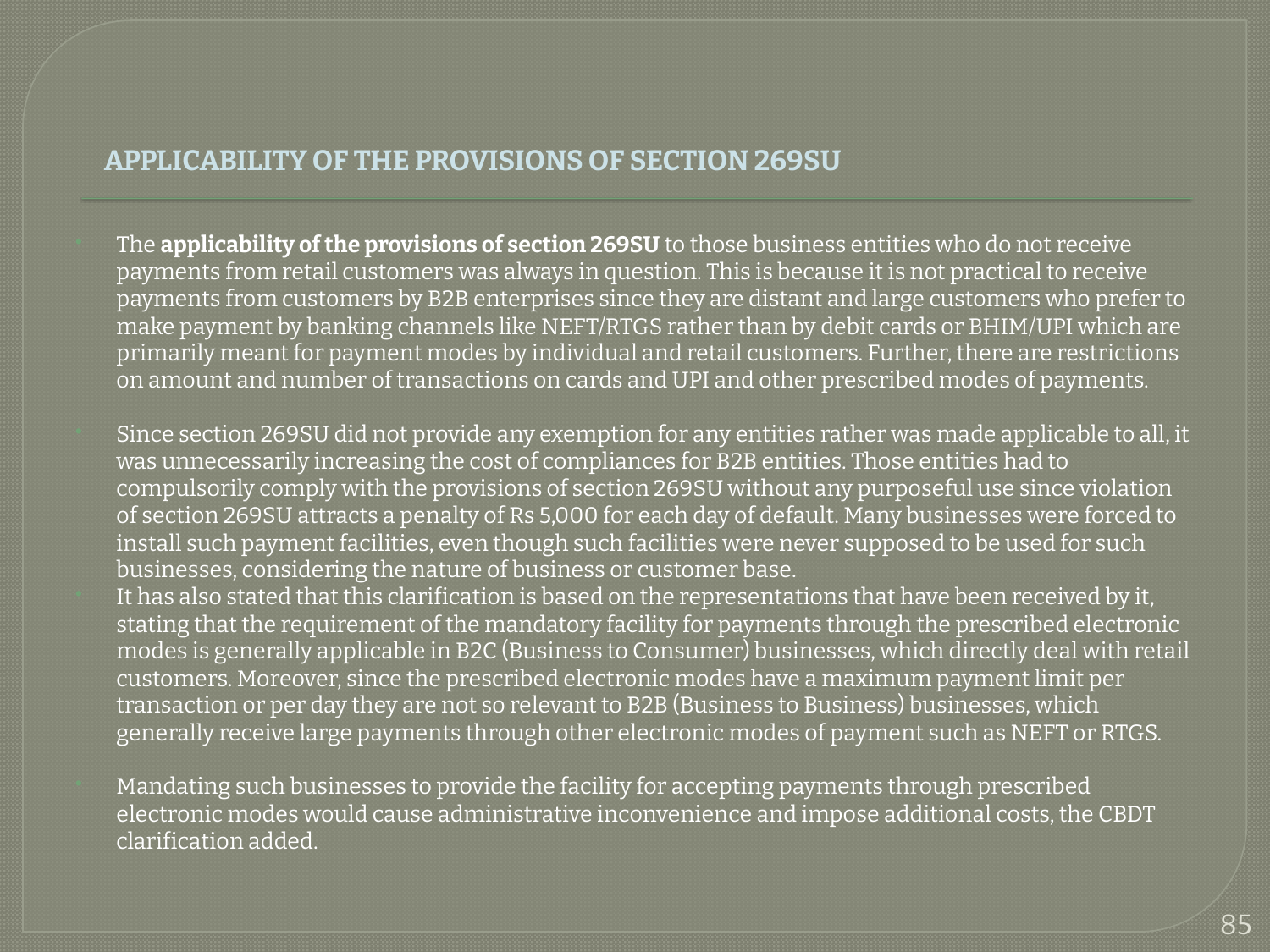

APPLICABILITY OF THE PROVISIONS OF SECTION 269SU

The applicability of the provisions of section 269SU to those business entities who do not receive payments from retail customers was always in question. This is because it is not practical to receive payments from customers by B2B enterprises since they are distant and large customers who prefer to make payment by banking channels like NEFT/RTGS rather than by debit cards or BHIM/UPI which are primarily meant for payment modes by individual and retail customers. Further, there are restrictions on amount and number of transactions on cards and UPI and other prescribed modes of payments.

Since section 269SU did not provide any exemption for any entities rather was made applicable to all, it was unnecessarily increasing the cost of compliances for B2B entities. Those entities had to compulsorily comply with the provisions of section 269SU without any purposeful use since violation of section 269SU attracts a penalty of Rs 5,000 for each day of default. Many businesses were forced to install such payment facilities, even though such facilities were never supposed to be used for such businesses, considering the nature of business or customer base.
It has also stated that this clarification is based on the representations that have been received by it, stating that the requirement of the mandatory facility for payments through the prescribed electronic modes is generally applicable in B2C (Business to Consumer) businesses, which directly deal with retail customers. Moreover, since the prescribed electronic modes have a maximum payment limit per transaction or per day they are not so relevant to B2B (Business to Business) businesses, which generally receive large payments through other electronic modes of payment such as NEFT or RTGS.

Mandating such businesses to provide the facility for accepting payments through prescribed electronic modes would cause administrative inconvenience and impose additional costs, the CBDT clarification added.

85